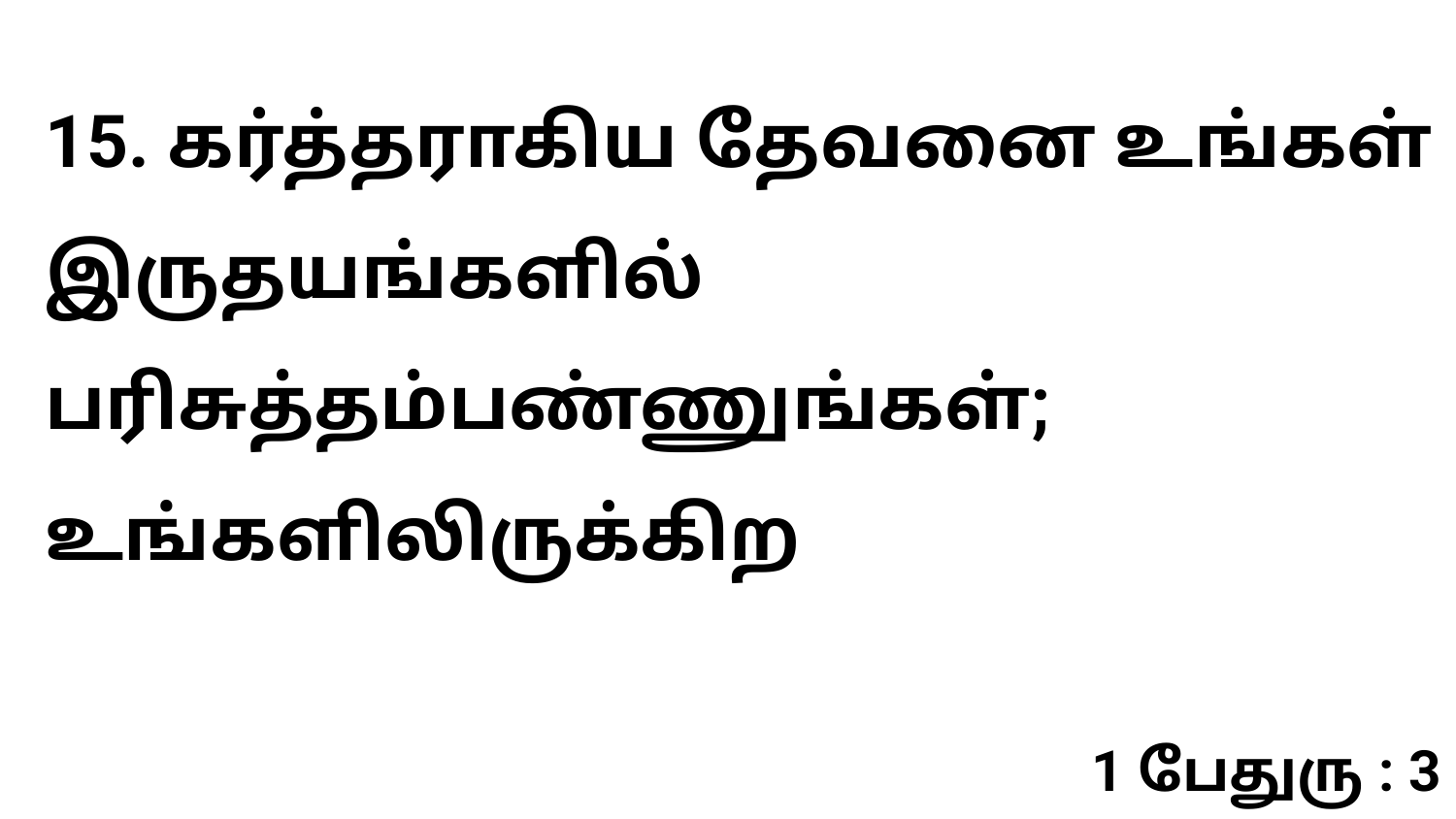

15. கர்த்தராகிய தேவனை உங்கள் இருதயங்களில் பரிசுத்தம்பண்ணுங்கள்; உங்களிலிருக்கிற
1 பேதுரு : 3